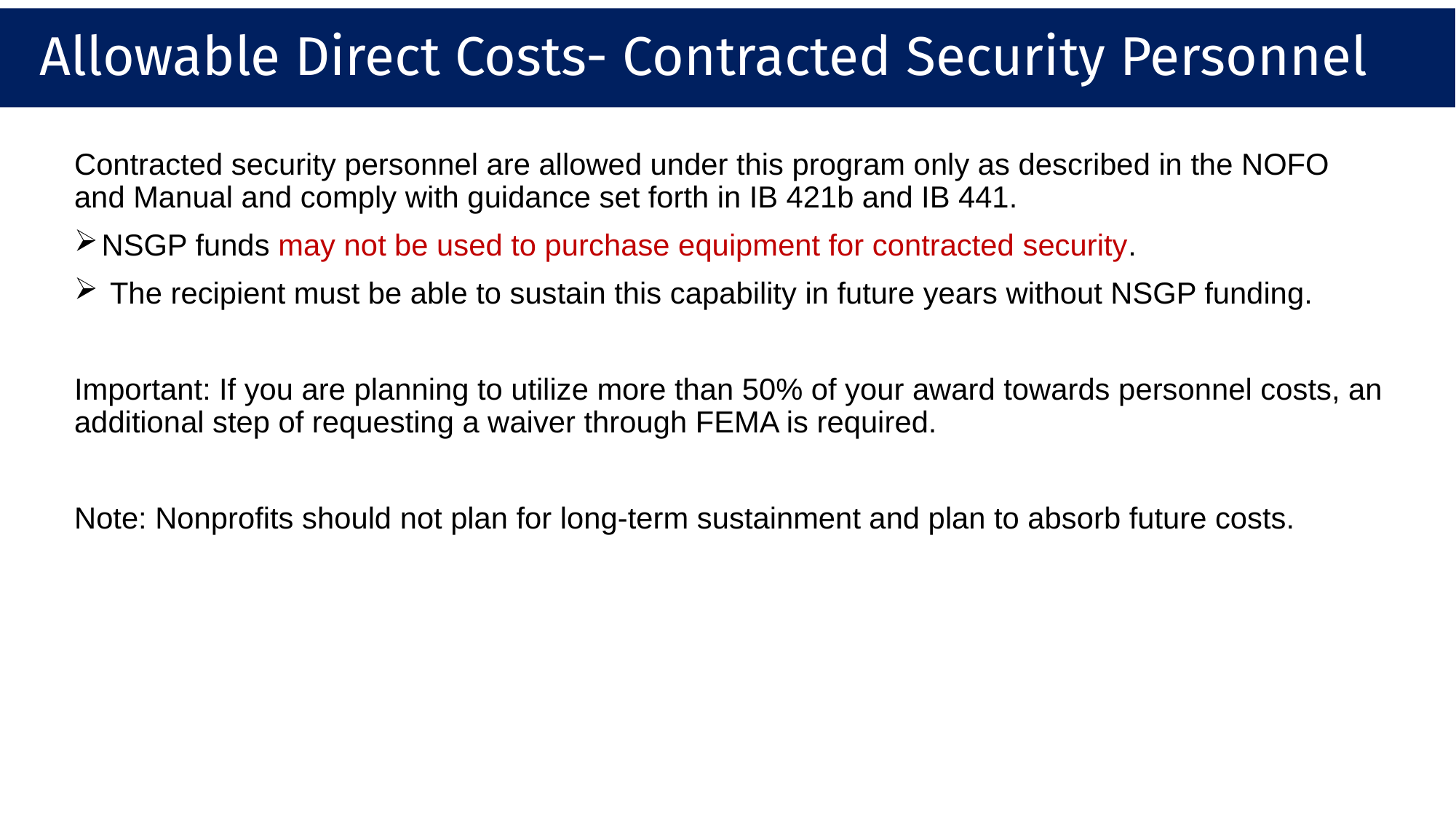

# Allowable Direct Costs- Contracted Security Personnel
Contracted security personnel are allowed under this program only as described in the NOFO and Manual and comply with guidance set forth in IB 421b and IB 441.
NSGP funds may not be used to purchase equipment for contracted security.
 The recipient must be able to sustain this capability in future years without NSGP funding.

Important: If you are planning to utilize more than 50% of your award towards personnel costs, an additional step of requesting a waiver through FEMA is required.

Note: Nonprofits should not plan for long-term sustainment and plan to absorb future costs.